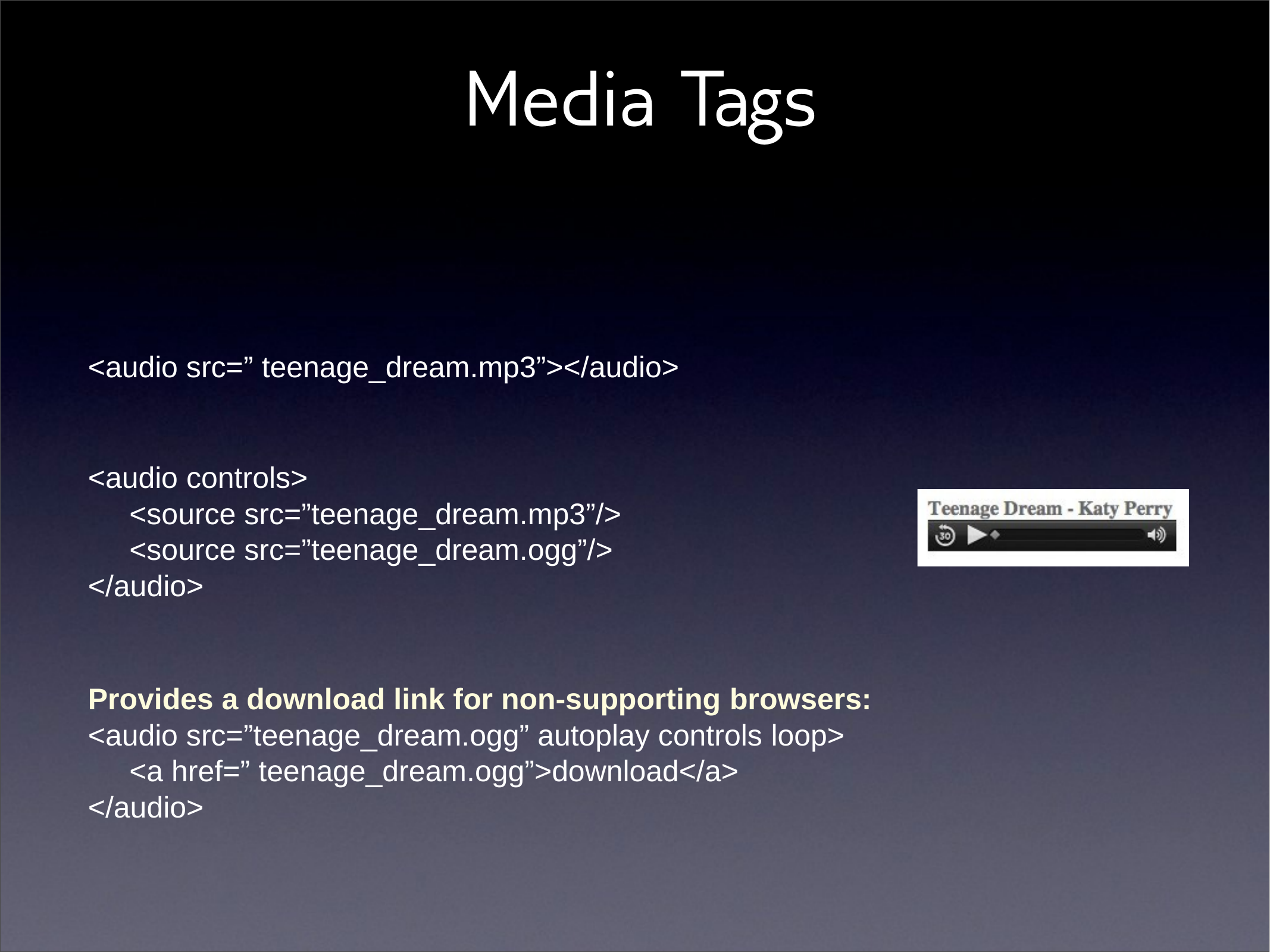

# Media Tags
<audio src=” teenage_dream.mp3”></audio>

<audio controls>
<source src=”teenage_dream.mp3”/>
<source src=”teenage_dream.ogg”/>
</audio>

Provides a download link for non-supporting browsers:
<audio src=”teenage_dream.ogg” autoplay controls loop>
<a href=” teenage_dream.ogg”>download</a>
</audio>